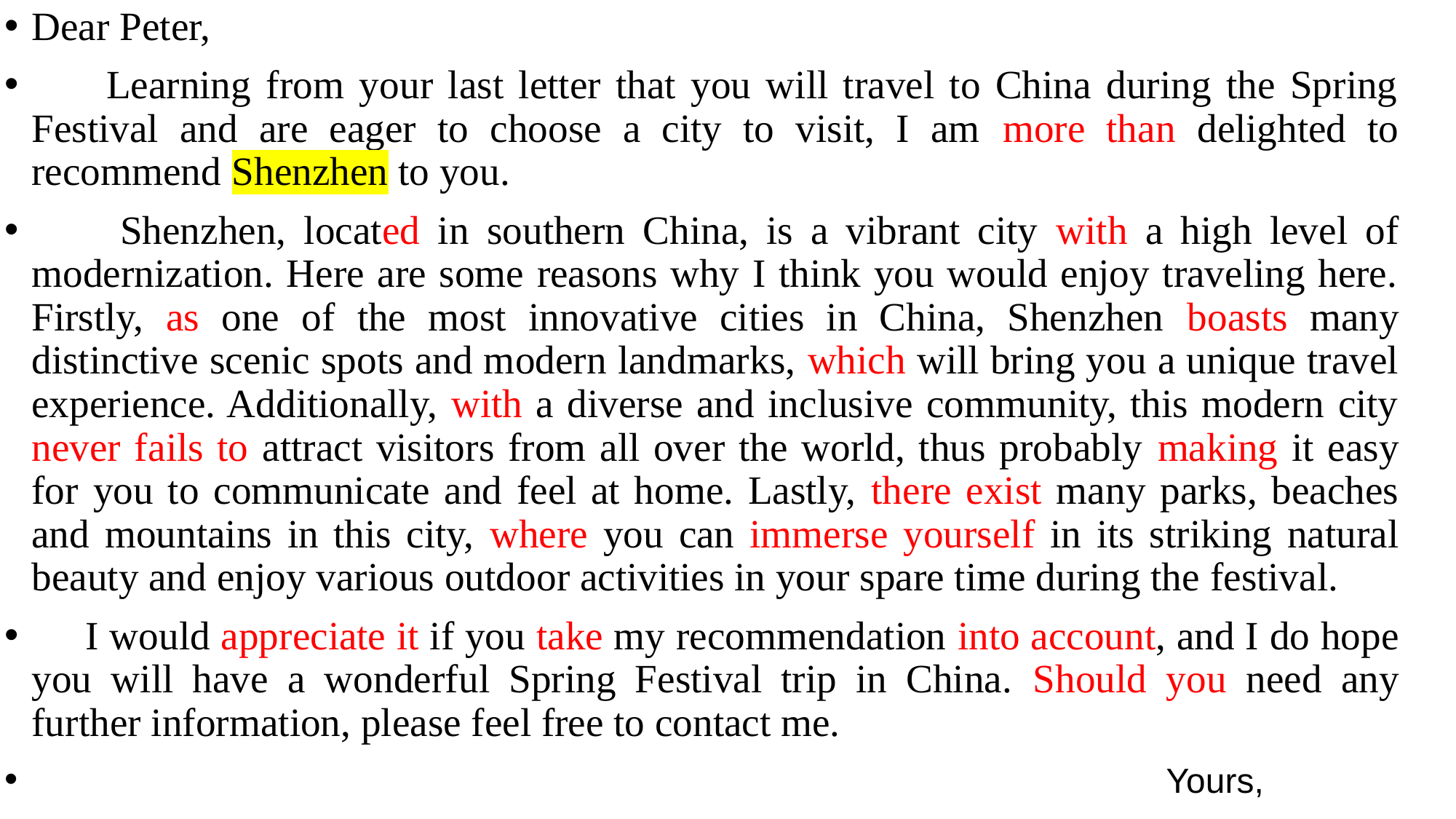

Dear Peter,
     Learning from your last letter that you will travel to China during the Spring Festival and are eager to choose a city to visit, I am more than delighted to recommend Shenzhen to you.
     Shenzhen, located in southern China, is a vibrant city with a high level of modernization. Here are some reasons why I think you would enjoy traveling here. Firstly, as one of the most innovative cities in China, Shenzhen boasts many distinctive scenic spots and modern landmarks, which will bring you a unique travel experience. Additionally, with a diverse and inclusive community, this modern city never fails to attract visitors from all over the world, thus probably making it easy for you to communicate and feel at home. Lastly, there exist many parks, beaches and mountains in this city, where you can immerse yourself in its striking natural beauty and enjoy various outdoor activities in your spare time during the festival.
     I would appreciate it if you take my recommendation into account, and I do hope you will have a wonderful Spring Festival trip in China. Should you need any further information, please feel free to contact me.
                                                                                                                       Yours,
                                                                                                                        Li Hua